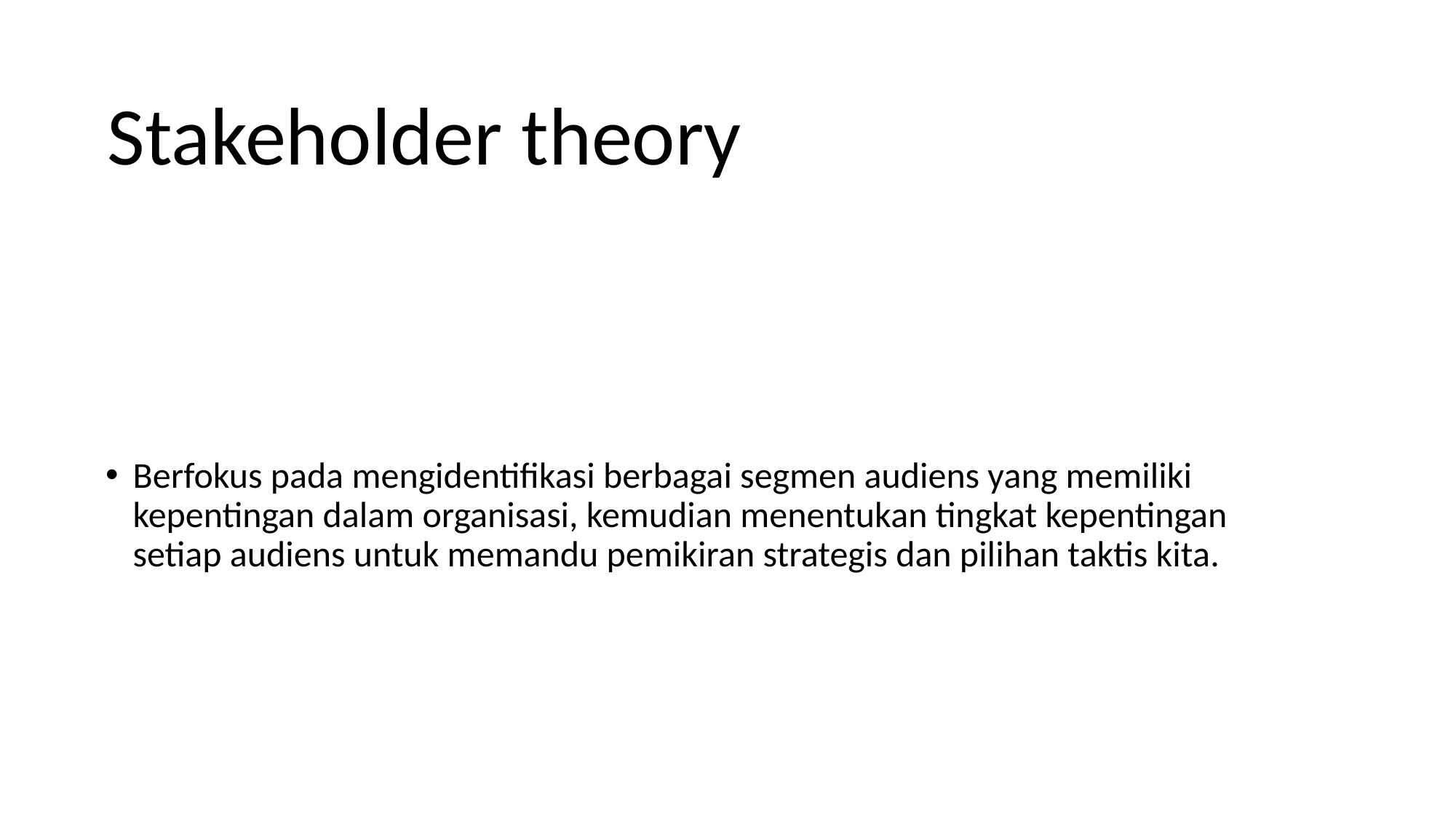

# Stakeholder theory
Berfokus pada mengidentifikasi berbagai segmen audiens yang memiliki kepentingan dalam organisasi, kemudian menentukan tingkat kepentingan setiap audiens untuk memandu pemikiran strategis dan pilihan taktis kita.